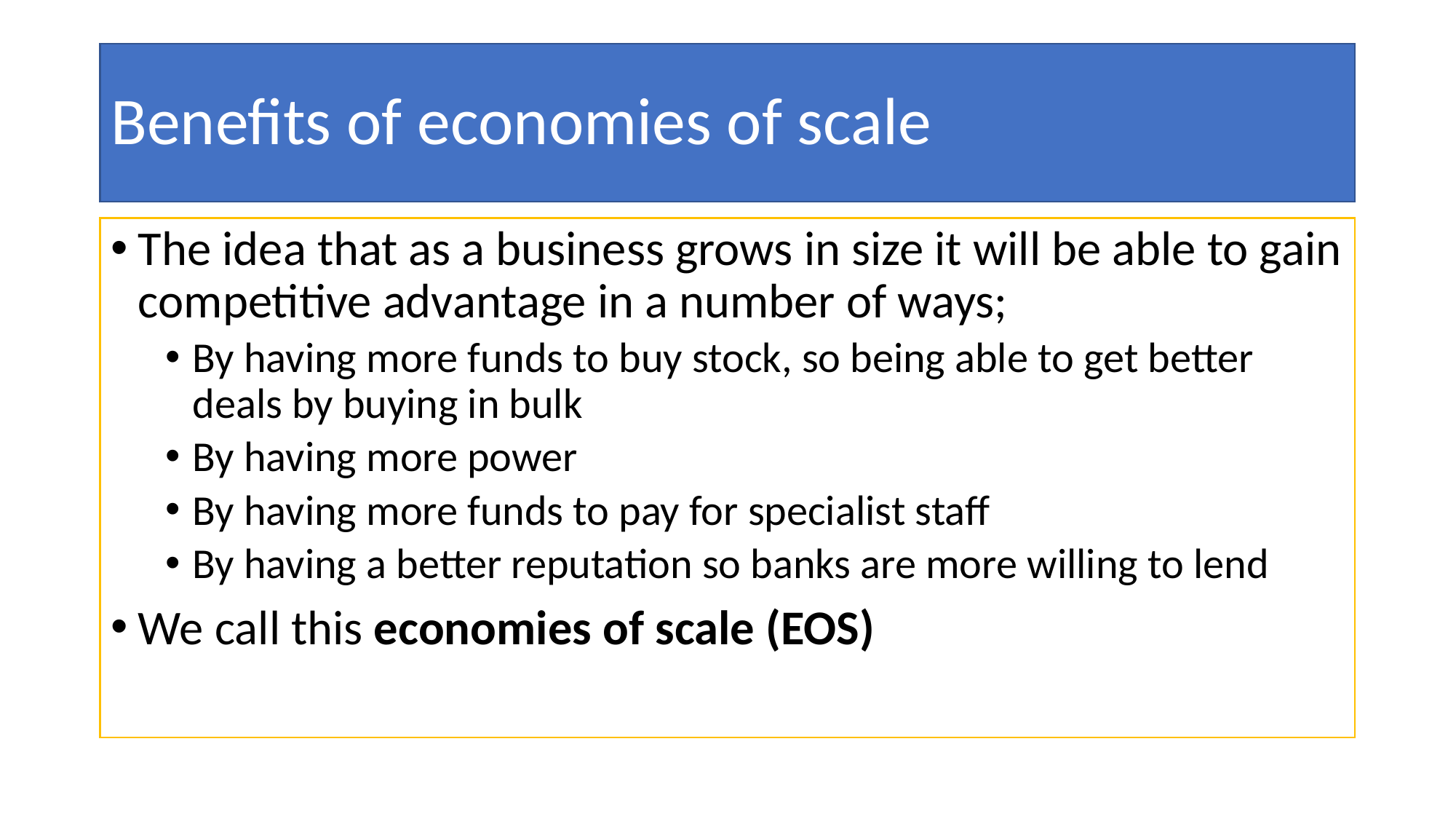

# Benefits of economies of scale
The idea that as a business grows in size it will be able to gain competitive advantage in a number of ways;
By having more funds to buy stock, so being able to get better deals by buying in bulk
By having more power
By having more funds to pay for specialist staff
By having a better reputation so banks are more willing to lend
We call this economies of scale (EOS)